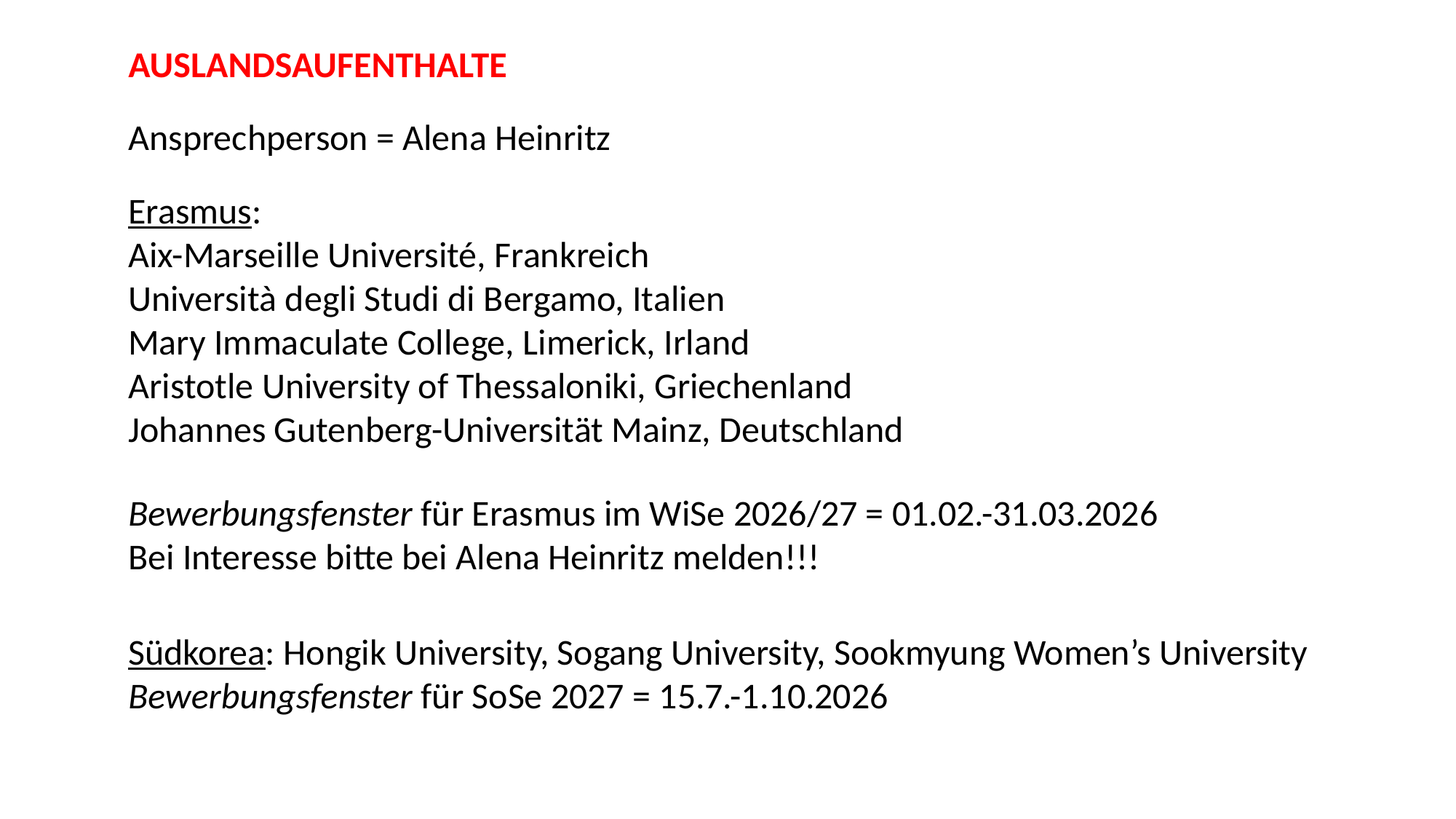

AUSLANDSAUFENTHALTE

Ansprechperson = Alena Heinritz

Erasmus:
Aix-Marseille Université, Frankreich
Università degli Studi di Bergamo, Italien
Mary Immaculate College, Limerick, Irland
Aristotle University of Thessaloniki, Griechenland
Johannes Gutenberg-Universität Mainz, Deutschland

Bewerbungsfenster für Erasmus im WiSe 2026/27 = 01.02.-31.03.2026
Bei Interesse bitte bei Alena Heinritz melden!!!

Südkorea: Hongik University, Sogang University, Sookmyung Women’s University
Bewerbungsfenster für SoSe 2027 = 15.7.-1.10.2026